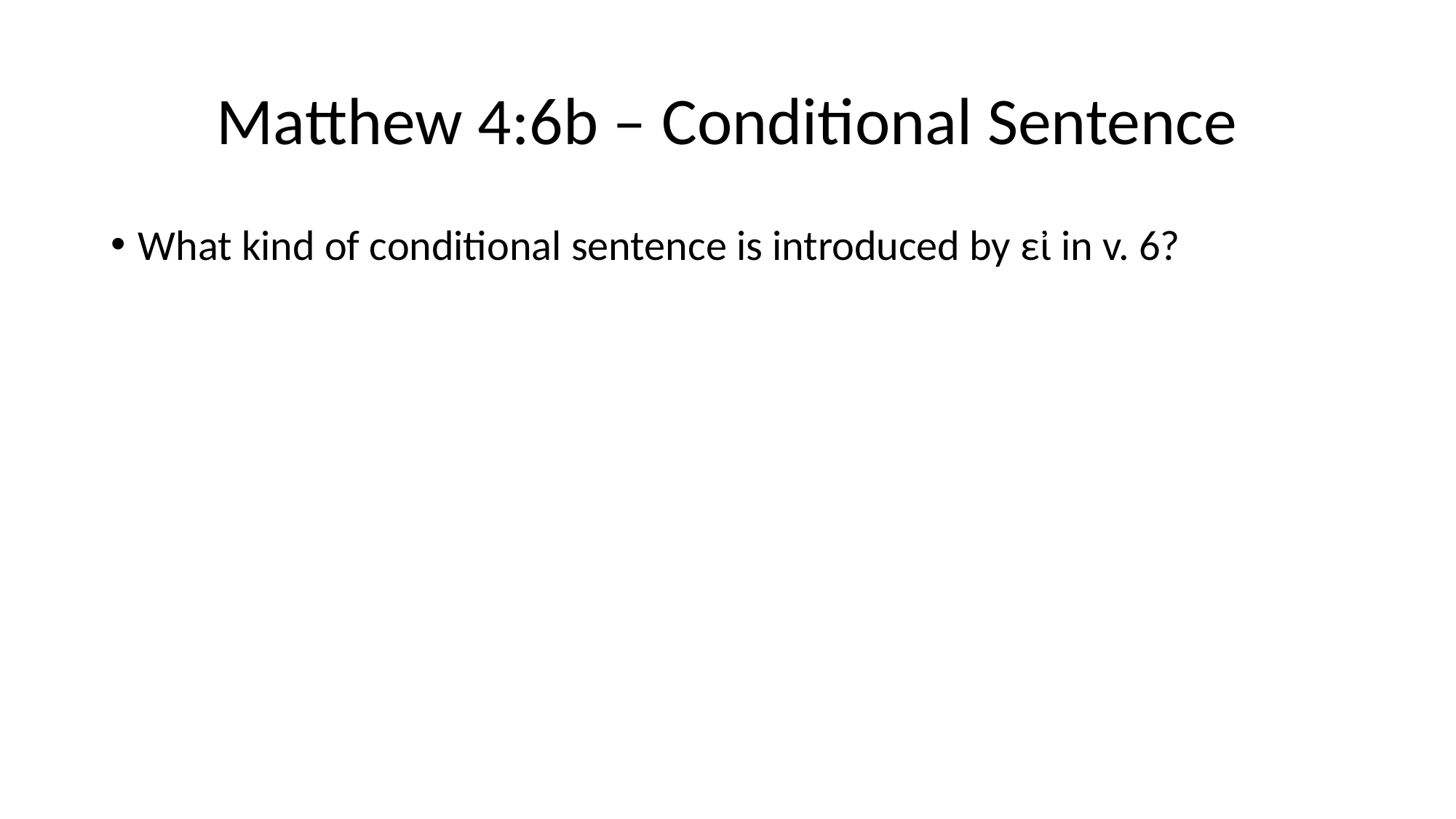

# Matthew 4:6b – Conditional Sentence
What kind of conditional sentence is introduced by εἰ in v. 6?